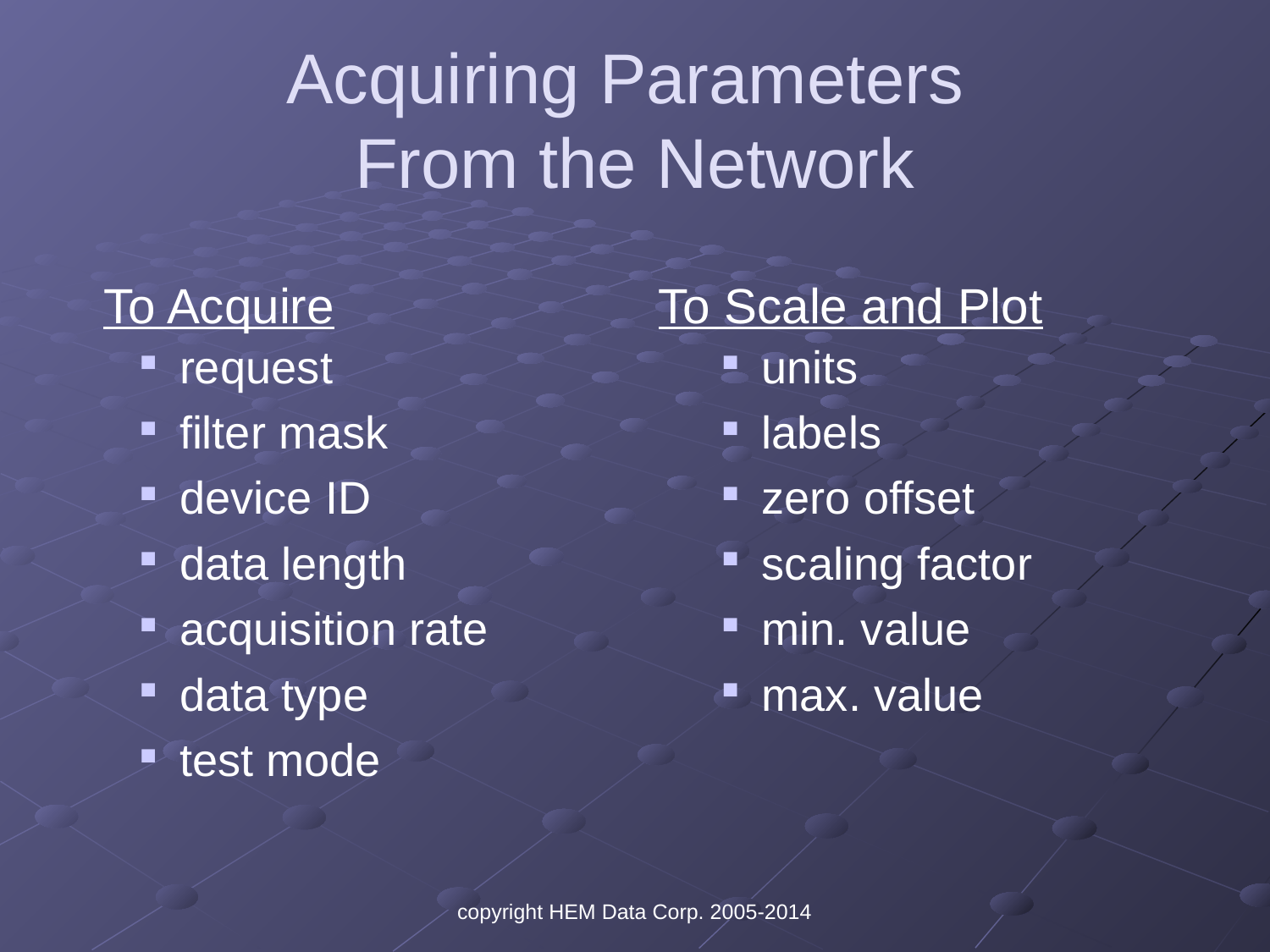

# Acquiring Parameters From the Network
  To Acquire
request
filter mask
device ID
data length
acquisition rate
data type
test mode
To Scale and Plot
units
labels
zero offset
scaling factor
min. value
max. value
copyright HEM Data Corp. 2005-2014